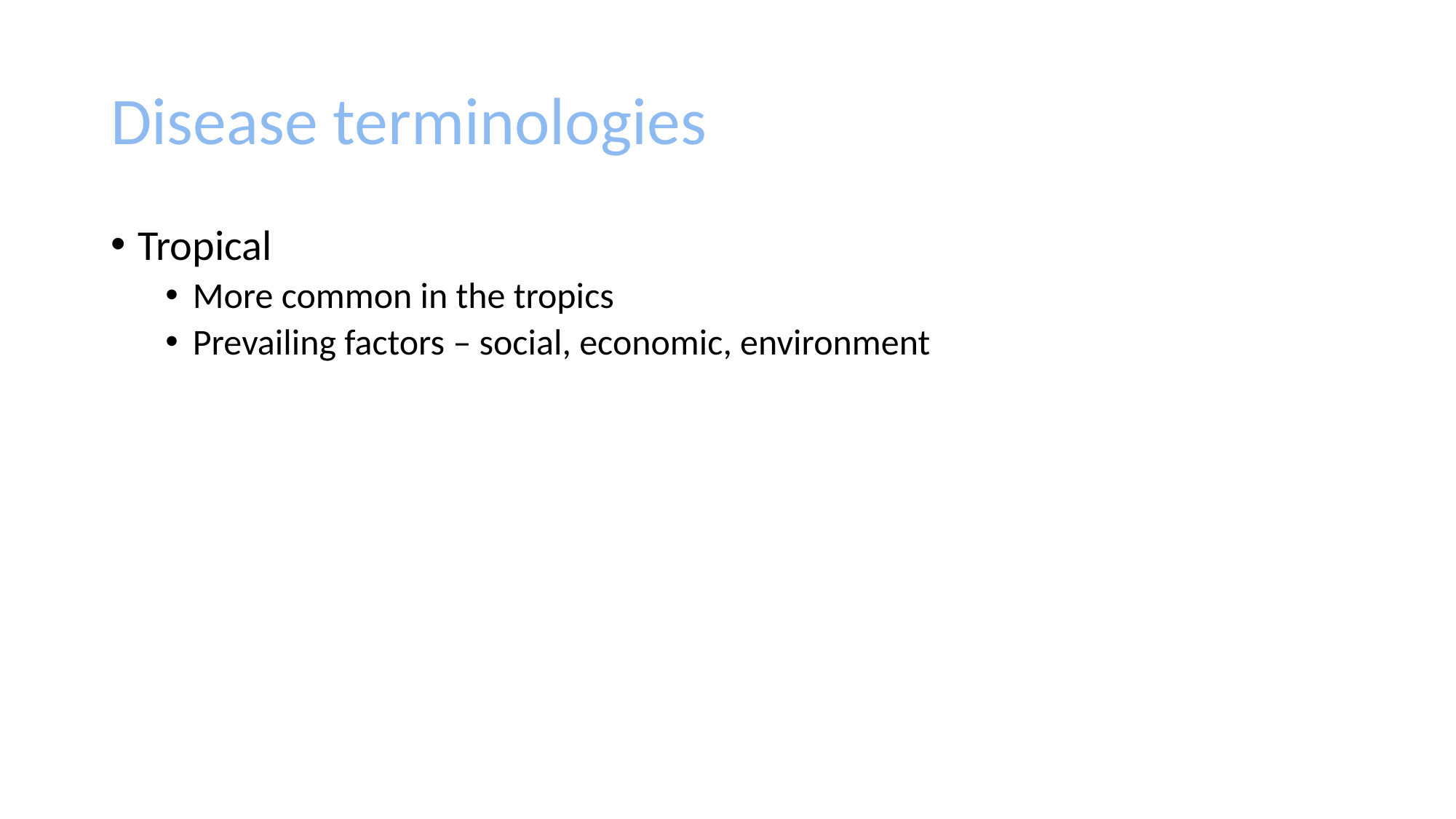

# Disease terminologies
Tropical
More common in the tropics
Prevailing factors – social, economic, environment